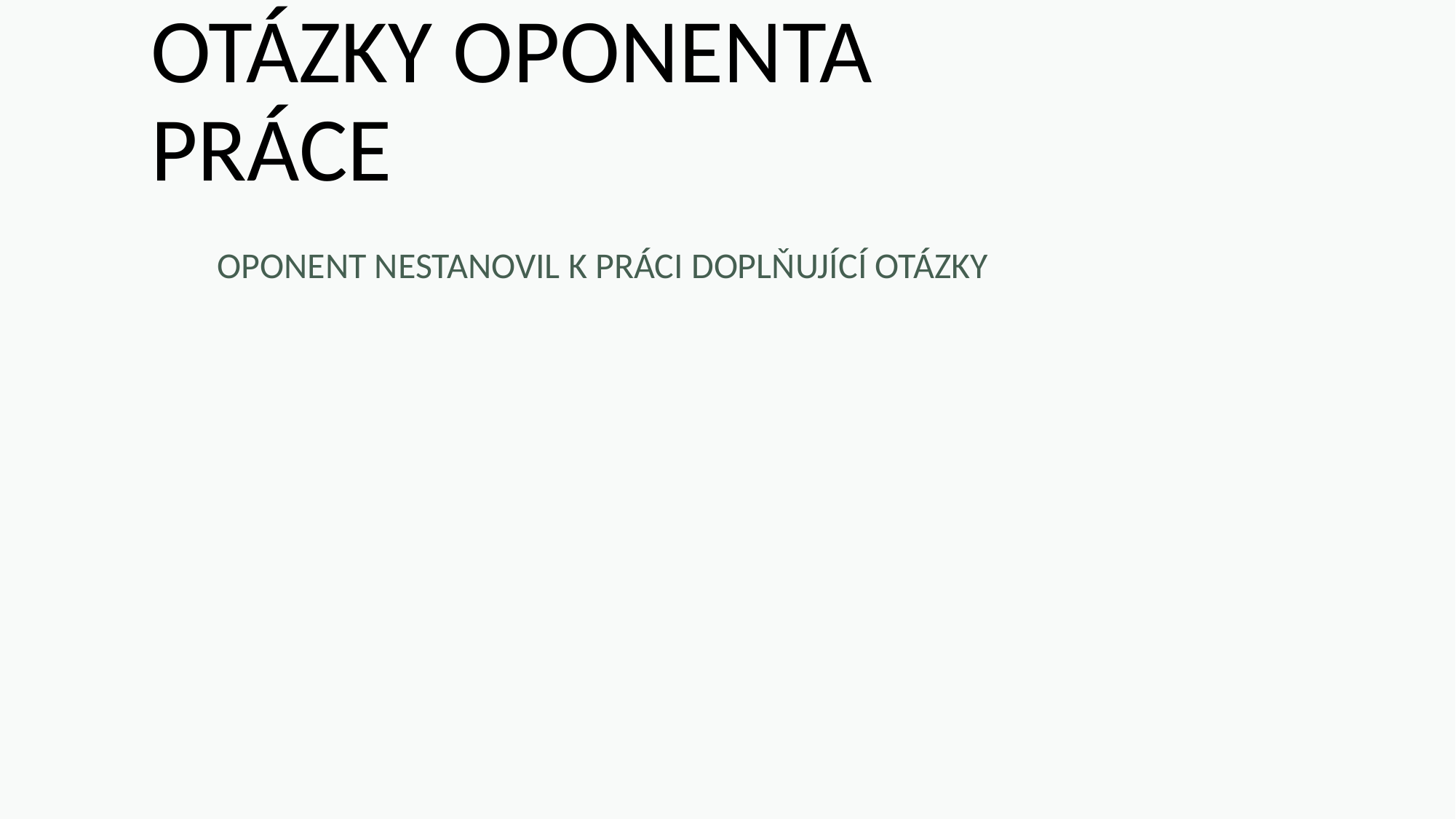

# OTÁZKY OPONENTA PRÁCE
OPONENT NESTANOVIL K PRÁCI DOPLŇUJÍCÍ OTÁZKY